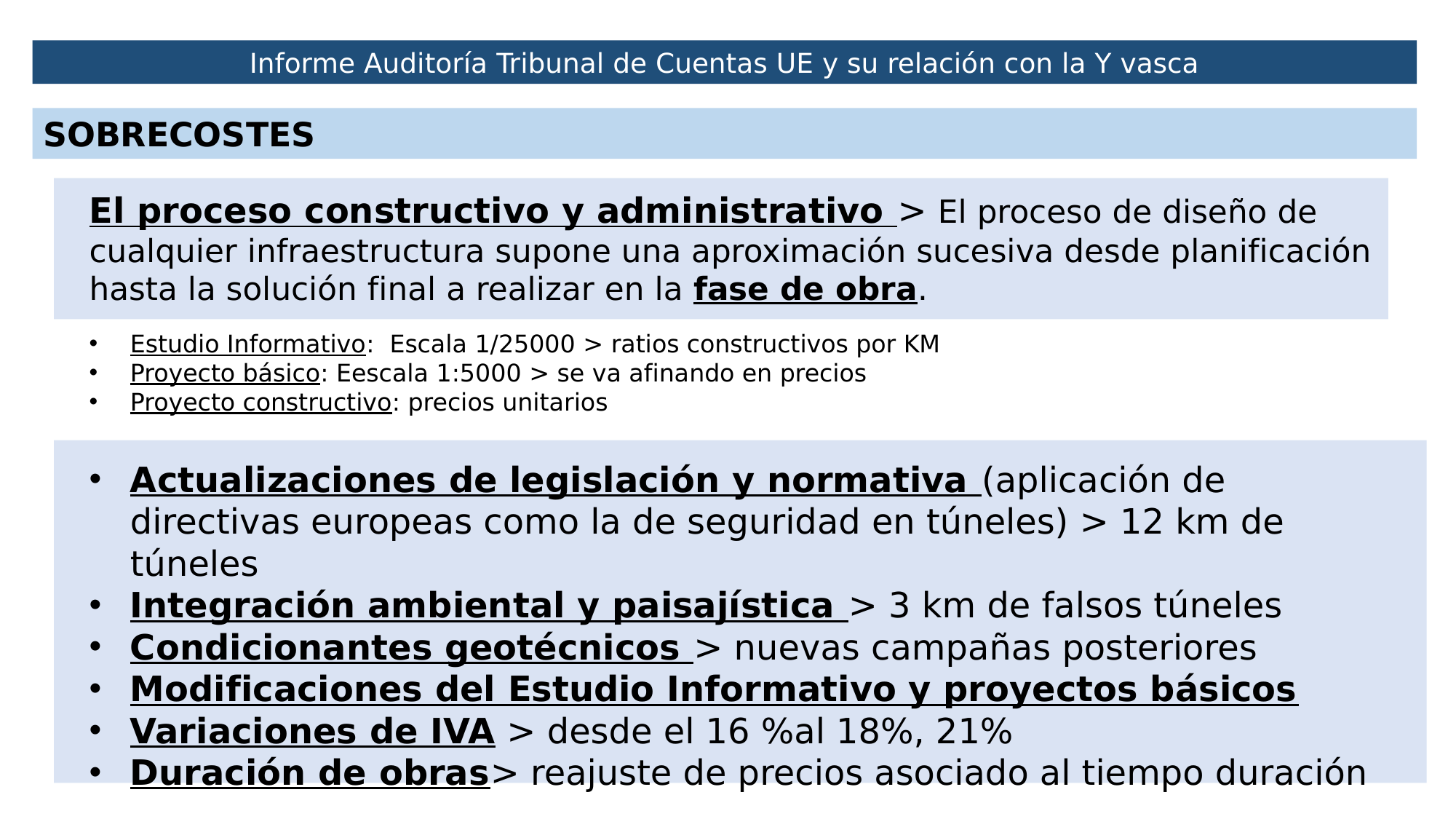

Informe Auditoría Tribunal de Cuentas UE y su relación con la Y vasca
SOBRECOSTES

El proceso constructivo y administrativo > El proceso de diseño de cualquier infraestructura supone una aproximación sucesiva desde planificación hasta la solución final a realizar en la fase de obra.

Estudio Informativo:  Escala 1/25000 > ratios constructivos por KM
Proyecto básico: Eescala 1:5000 > se va afinando en precios
Proyecto constructivo: precios unitarios

Actualizaciones de legislación y normativa (aplicación de directivas europeas como la de seguridad en túneles) > 12 km de túneles
Integración ambiental y paisajística > 3 km de falsos túneles
Condicionantes geotécnicos > nuevas campañas posteriores
Modificaciones del Estudio Informativo y proyectos básicos
Variaciones de IVA > desde el 16 %al 18%, 21%
Duración de obras> reajuste de precios asociado al tiempo duración